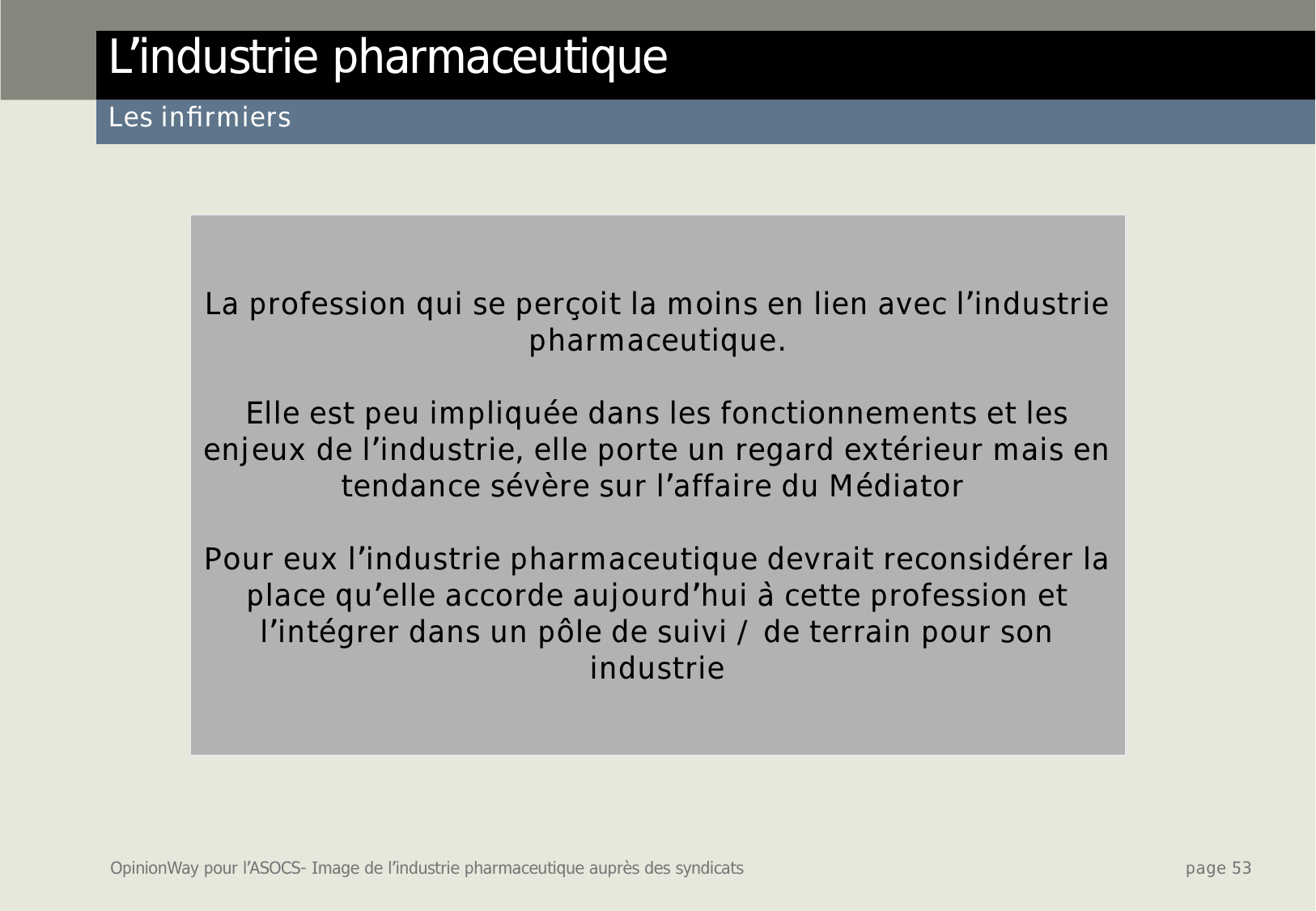

| L’industrie pharmaceutique |
| --- |
| Les infirmiers |
La profession qui se perçoit la moins en lien avec l’industrie pharmaceutique.

Elle est peu impliquée dans les fonctionnements et les enjeux de l’industrie, elle porte un regard extérieur mais en tendance sévère sur l’affaire du Médiator

Pour eux l’industrie pharmaceutique devrait reconsidérer la place qu’elle accorde aujourd’hui à cette profession et l’intégrer dans un pôle de suivi / de terrain pour son industrie